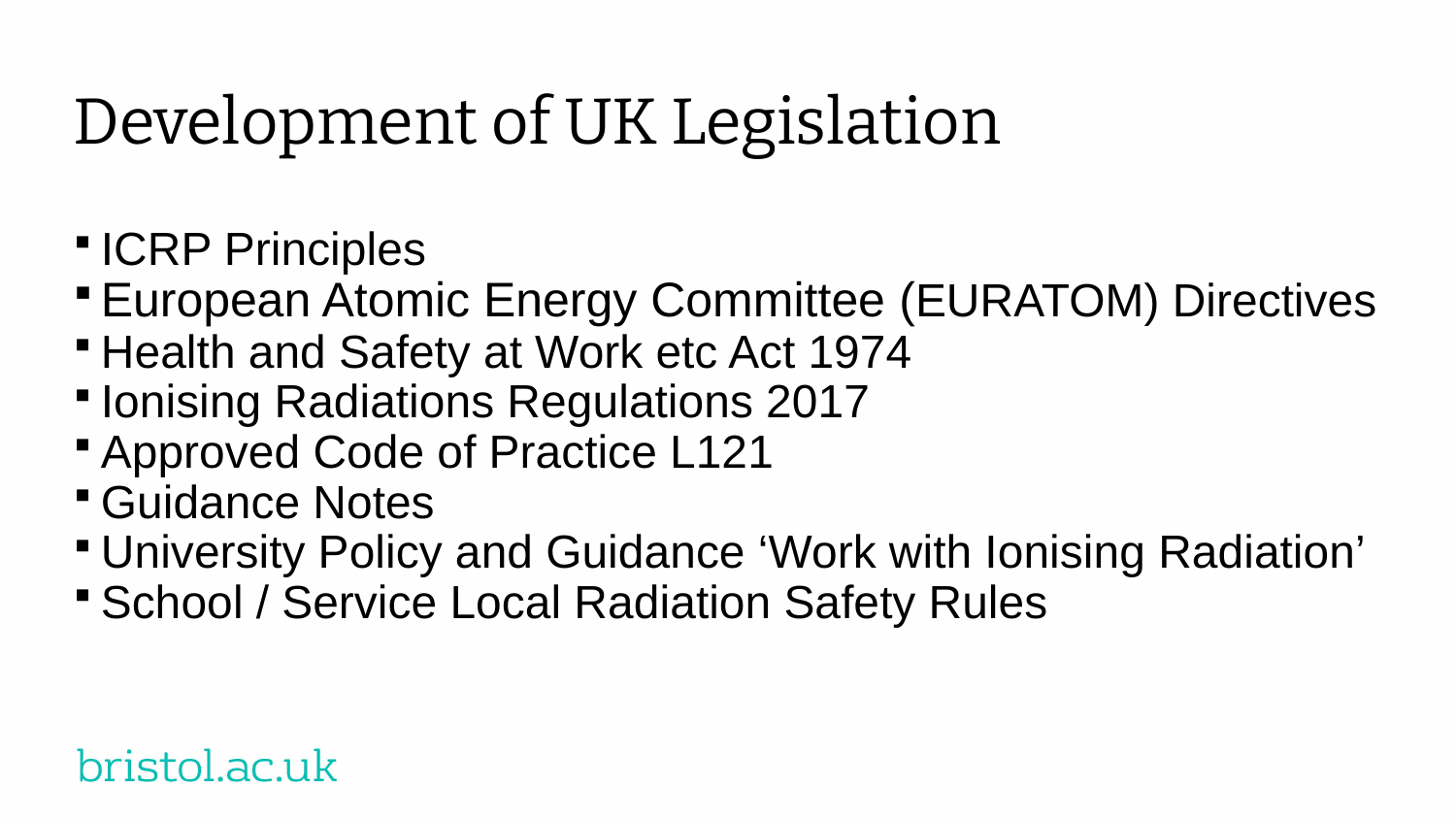

# Development of UK Legislation
ICRP Principles
European Atomic Energy Committee (EURATOM) Directives
Health and Safety at Work etc Act 1974
Ionising Radiations Regulations 2017
Approved Code of Practice L121
Guidance Notes
University Policy and Guidance ‘Work with Ionising Radiation’
School / Service Local Radiation Safety Rules